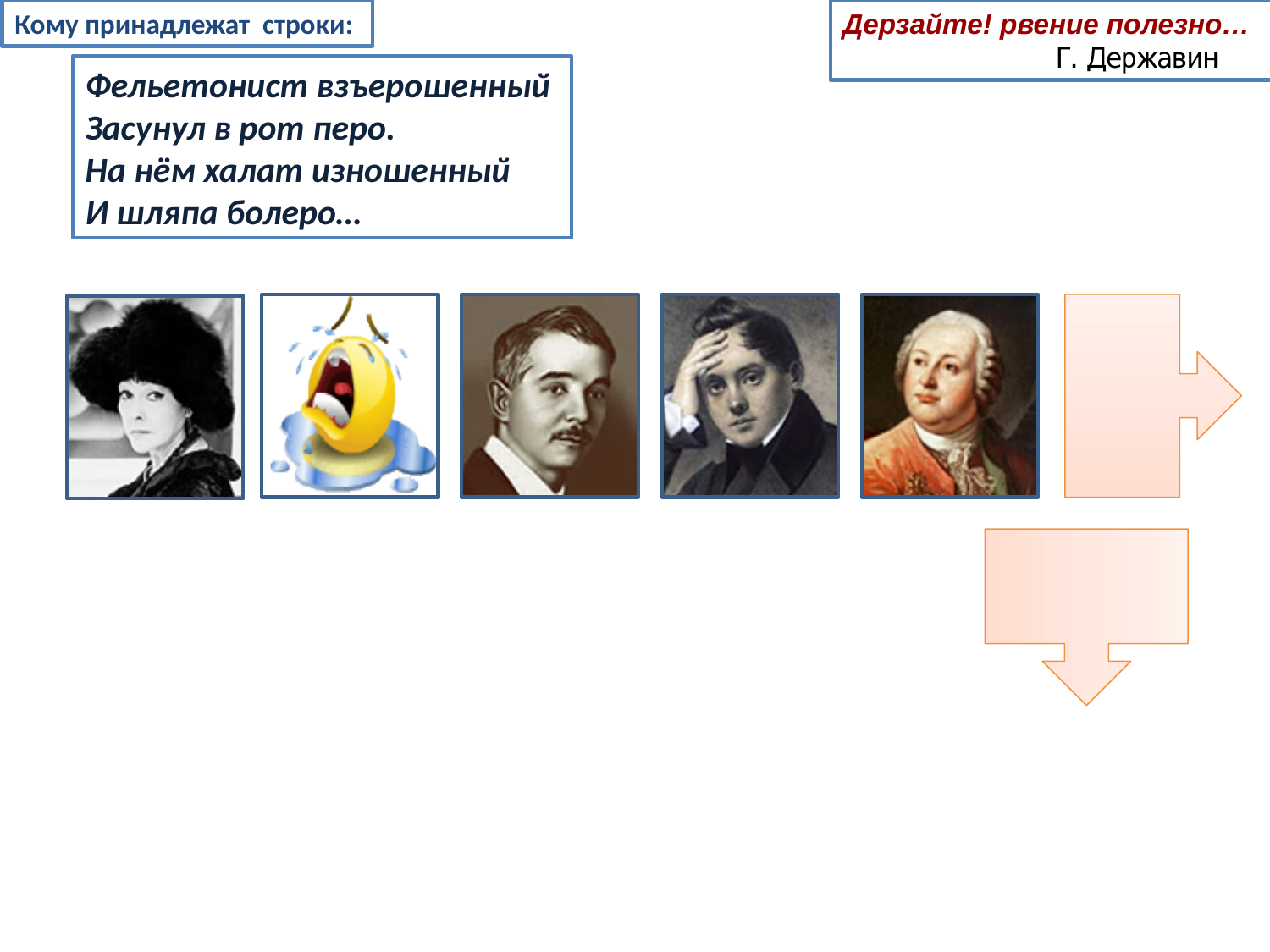

Кому принадлежат  строки:
Дерзайте! рвение полезно…
                        Г. Державин
Фельетонист взъерошенный
Засунул в рот перо.
На нём халат изношенный
И шляпа болеро…